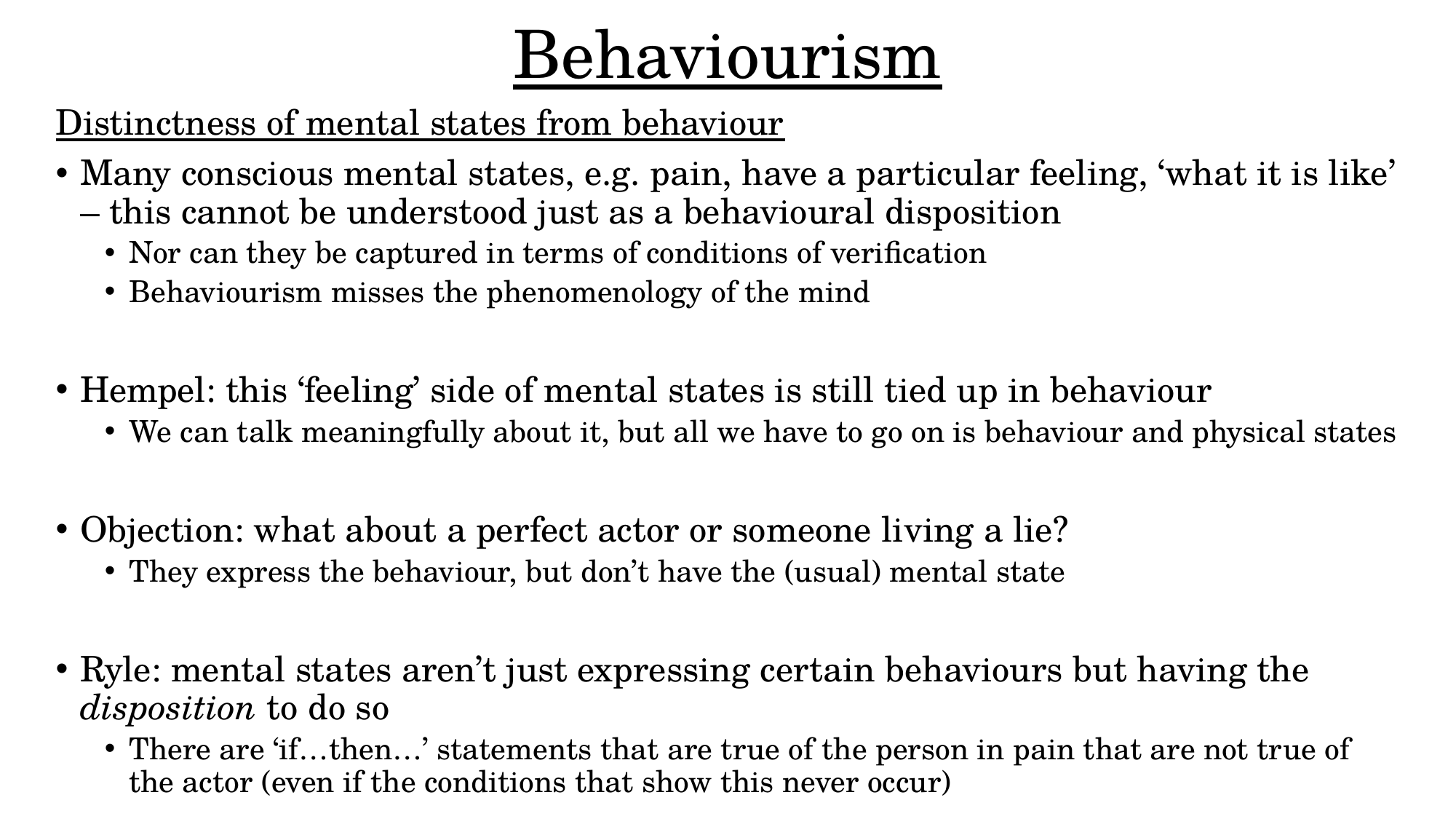

# Behaviourism
Distinctness of mental states from behaviour
Many conscious mental states, e.g. pain, have a particular feeling, ‘what it is like’ – this cannot be understood just as a behavioural disposition
Nor can they be captured in terms of conditions of verification
Behaviourism misses the phenomenology of the mind

Hempel: this ‘feeling’ side of mental states is still tied up in behaviour
We can talk meaningfully about it, but all we have to go on is behaviour and physical states

Objection: what about a perfect actor or someone living a lie?
They express the behaviour, but don’t have the (usual) mental state

Ryle: mental states aren’t just expressing certain behaviours but having the disposition to do so
There are ‘if…then…’ statements that are true of the person in pain that are not true of the actor (even if the conditions that show this never occur)